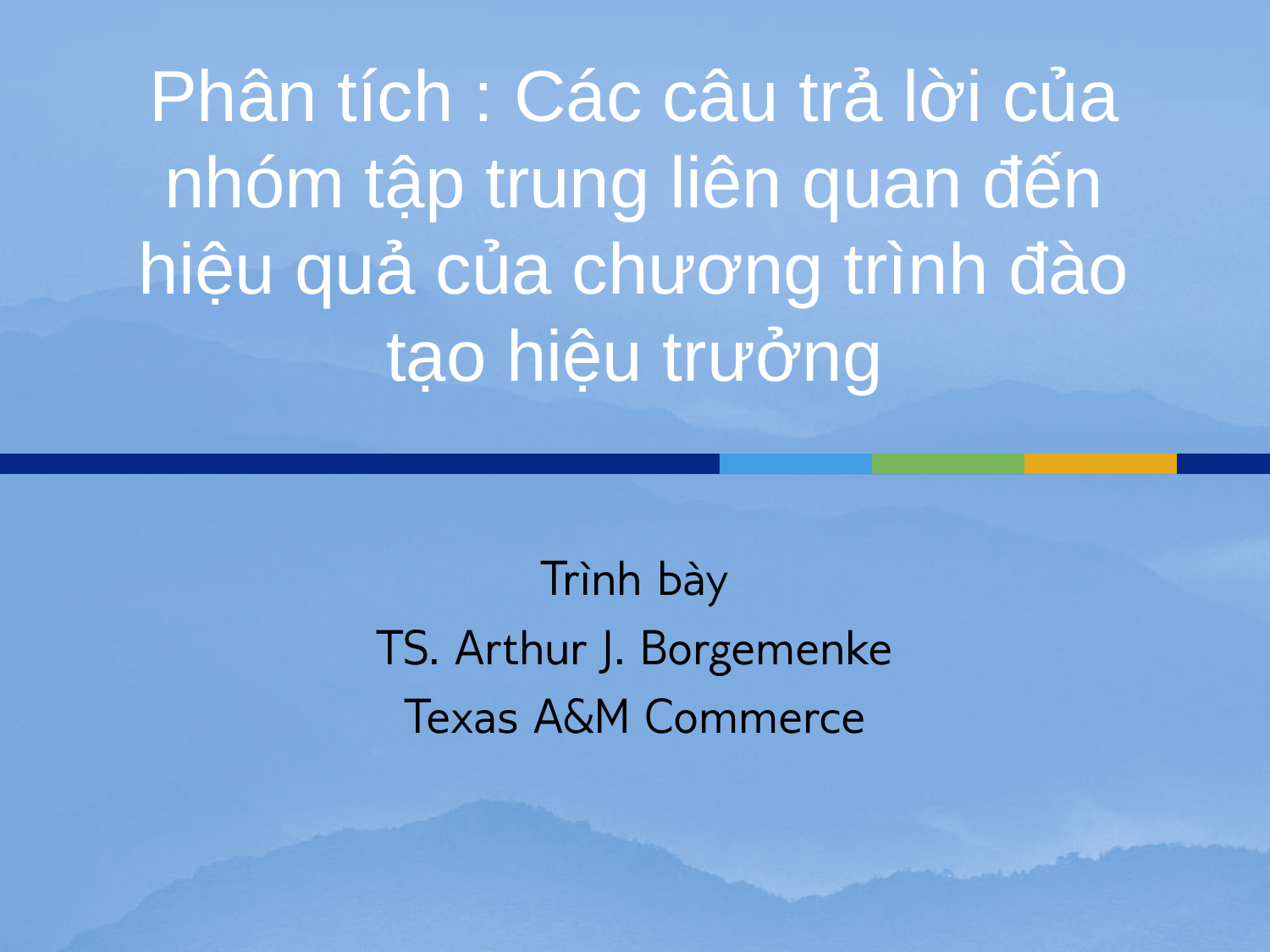

# Phân tích : Các câu trả lời của nhóm tập trung liên quan đến hiệu quả của chương trình đào tạo hiệu trưởng
Trình bày
TS. Arthur J. Borgemenke
Texas A&M Commerce